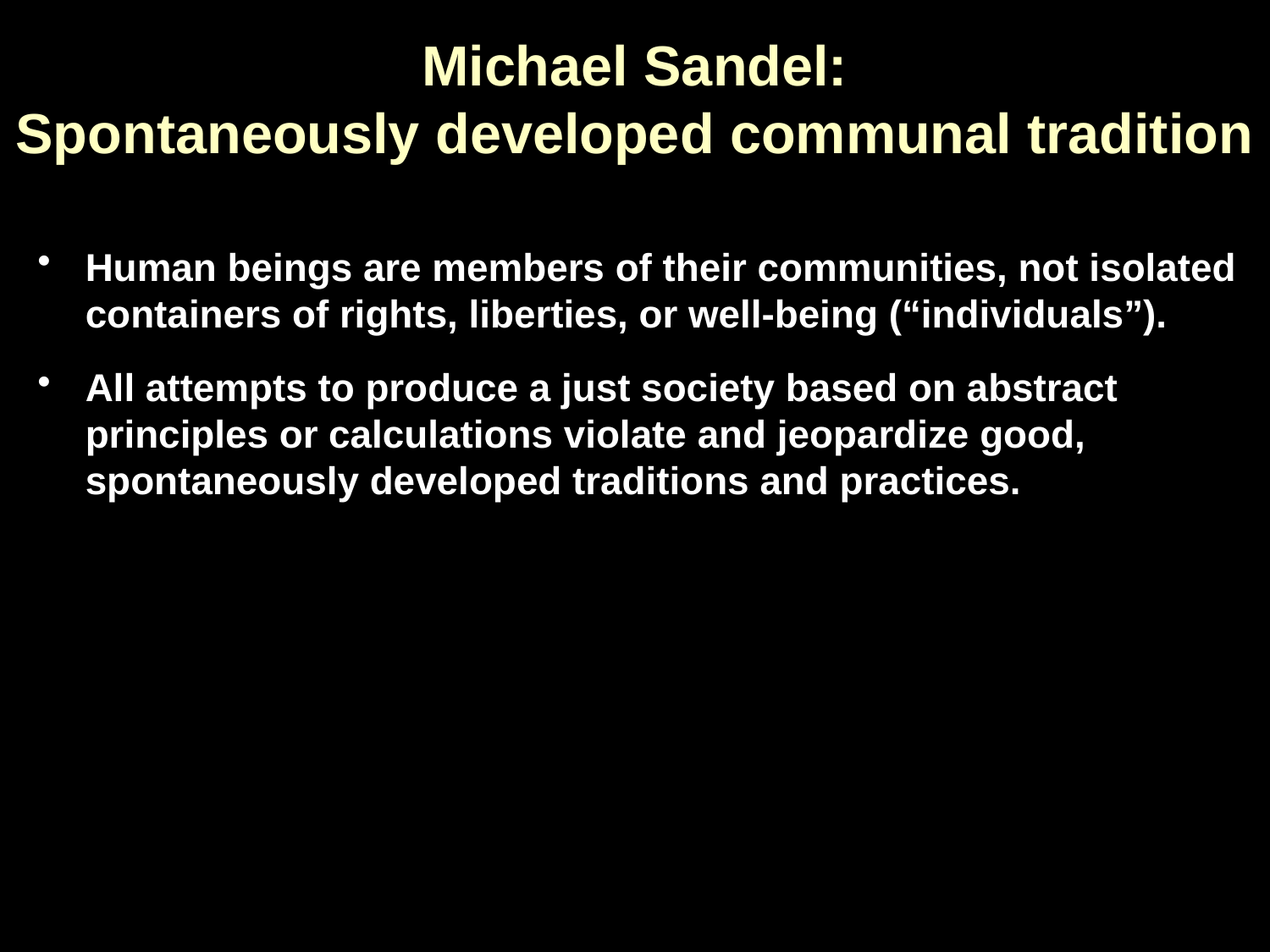

Michael Sandel:
Spontaneously developed communal tradition
Human beings are members of their communities, not isolated containers of rights, liberties, or well-being (“individuals”).

All attempts to produce a just society based on abstract principles or calculations violate and jeopardize good, spontaneously developed traditions and practices.